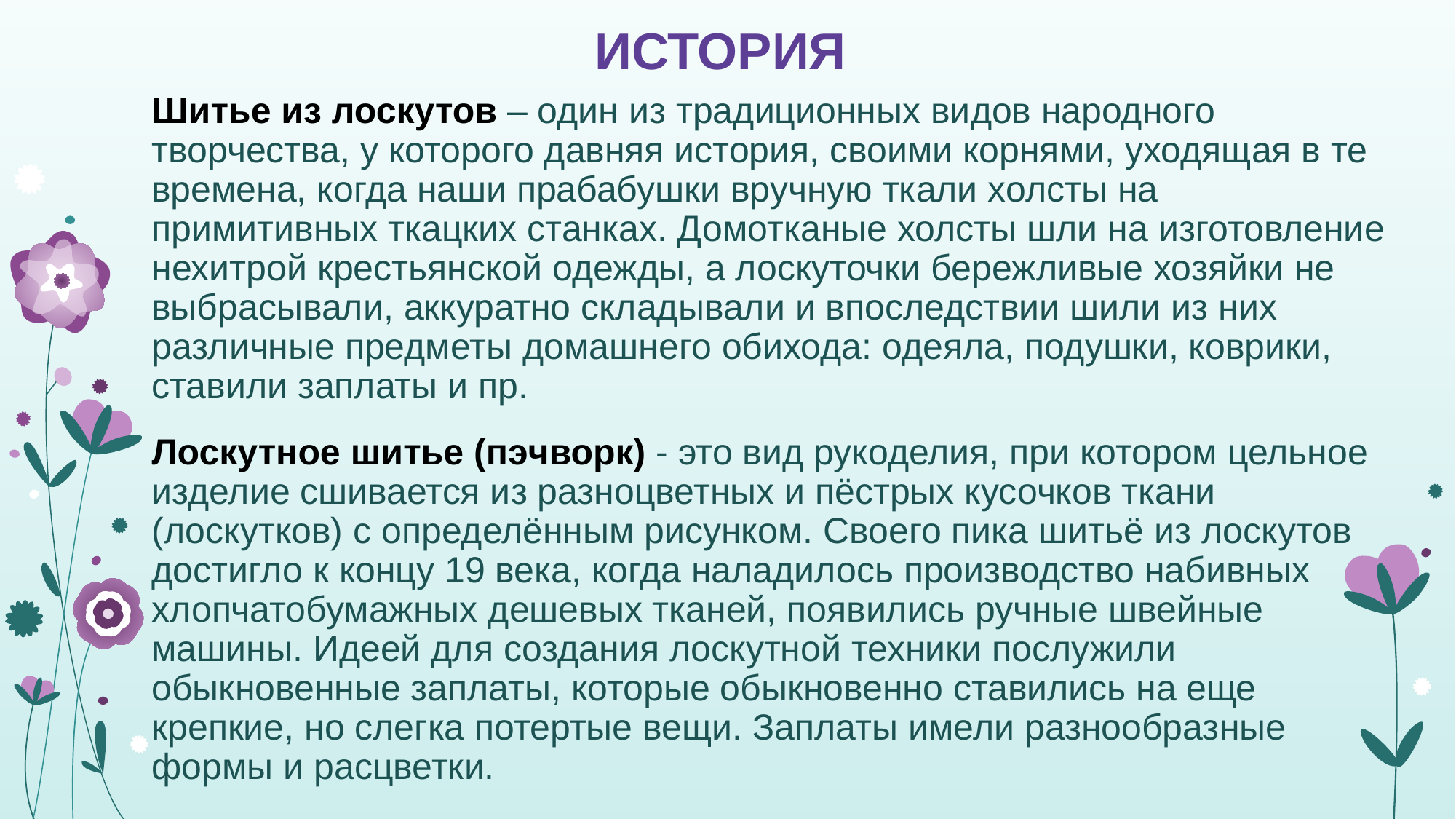

# ИСТОРИЯ
Шитье из лоскутов – один из традиционных видов народного творчества, у которого давняя история, своими корнями, уходящая в те времена, когда наши прабабушки вручную ткали холсты на примитивных ткацких станках. Домотканые холсты шли на изготовление нехитрой крестьянской одежды, а лоскуточки бережливые хозяйки не выбрасывали, аккуратно складывали и впоследствии шили из них различные предметы домашнего обихода: одеяла, подушки, коврики, ставили заплаты и пр.
Лоскутное шитье (пэчворк) - это вид рукоделия, при котором цельное изделие сшивается из разноцветных и пёстрых кусочков ткани (лоскутков) с определённым рисунком. Своего пика шитьё из лоскутов достигло к концу 19 века, когда наладилось производство набивных хлопчатобумажных дешевых тканей, появились ручные швейные машины. Идеей для создания лоскутной техники послужили обыкновенные заплаты, которые обыкновенно ставились на еще крепкие, но слегка потертые вещи. Заплаты имели разнообразные формы и расцветки.